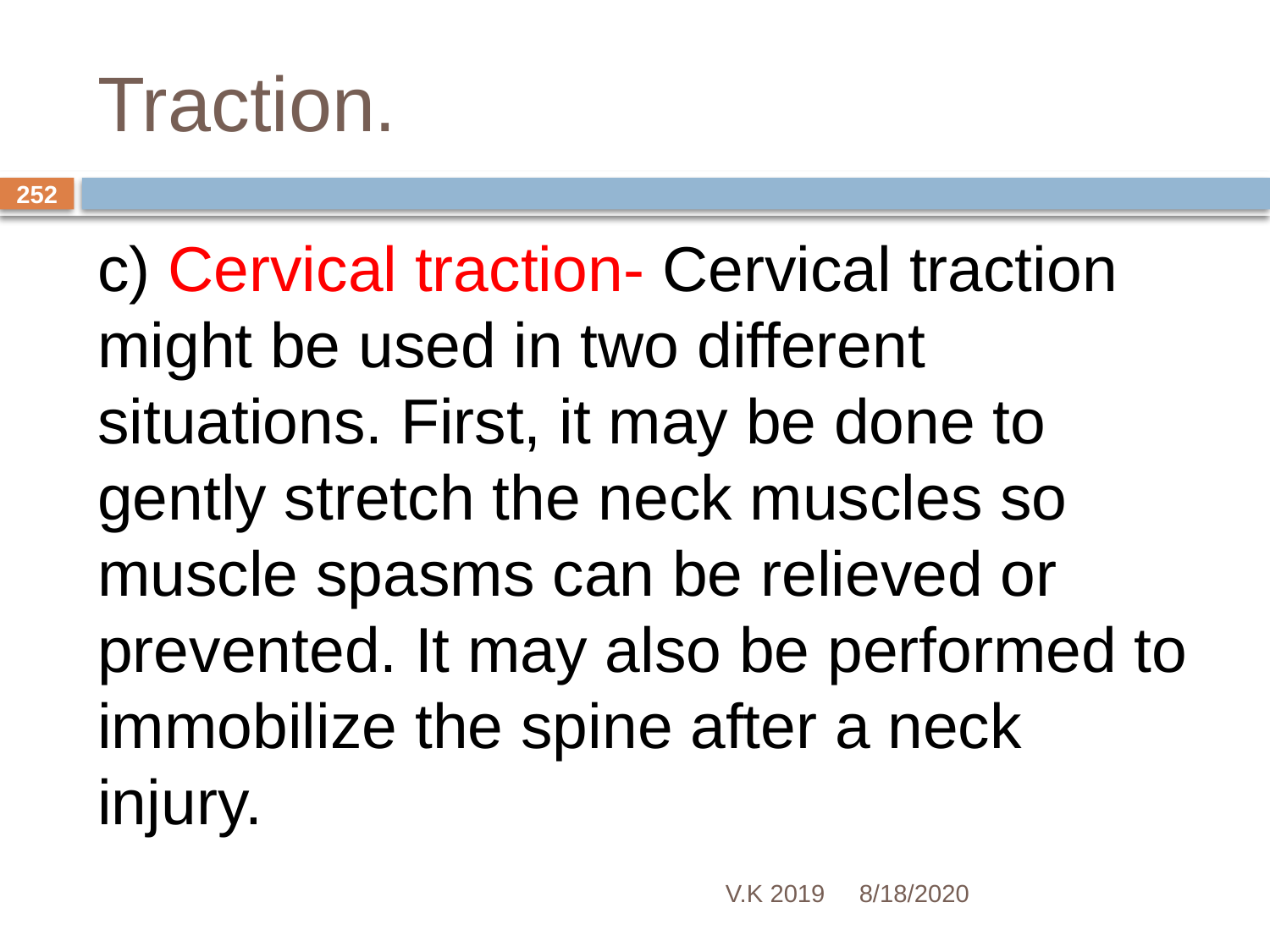

# Traction.
252
c) Cervical traction- Cervical traction might be used in two different situations. First, it may be done to gently stretch the neck muscles so muscle spasms can be relieved or prevented. It may also be performed to immobilize the spine after a neck injury.
V.K 2019
8/18/2020